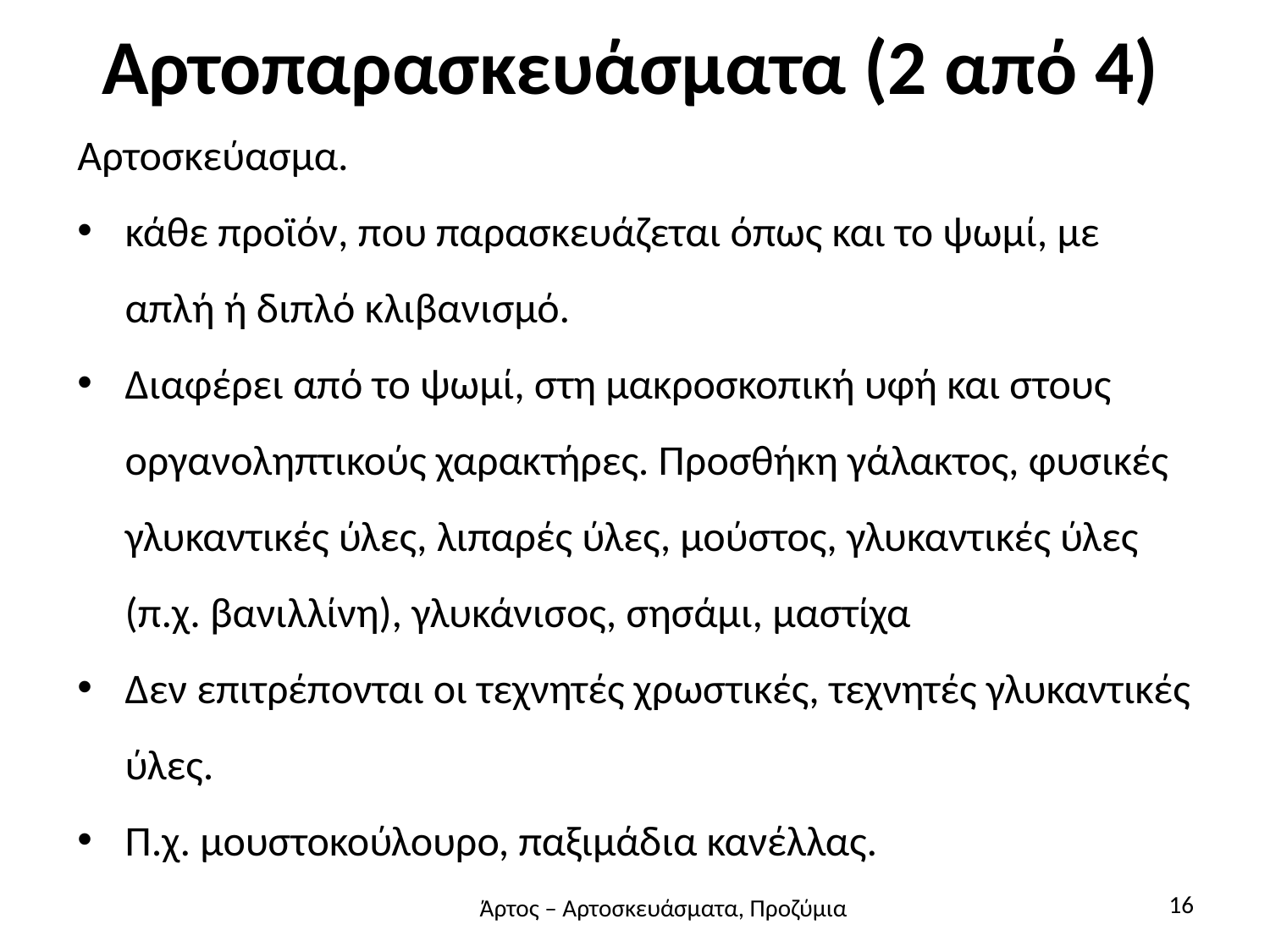

# Αρτοπαρασκευάσματα (2 από 4)
Αρτοσκεύασμα.
κάθε προϊόν, που παρασκευάζεται όπως και το ψωμί, με απλή ή διπλό κλιβανισμό.
Διαφέρει από το ψωμί, στη μακροσκοπική υφή και στους οργανοληπτικούς χαρακτήρες. Προσθήκη γάλακτος, φυσικές γλυκαντικές ύλες, λιπαρές ύλες, μούστος, γλυκαντικές ύλες (π.χ. βανιλλίνη), γλυκάνισος, σησάμι, μαστίχα
Δεν επιτρέπονται οι τεχνητές χρωστικές, τεχνητές γλυκαντικές ύλες.
Π.χ. μουστοκούλουρο, παξιμάδια κανέλλας.
16
Άρτος – Αρτοσκευάσματα, Προζύμια